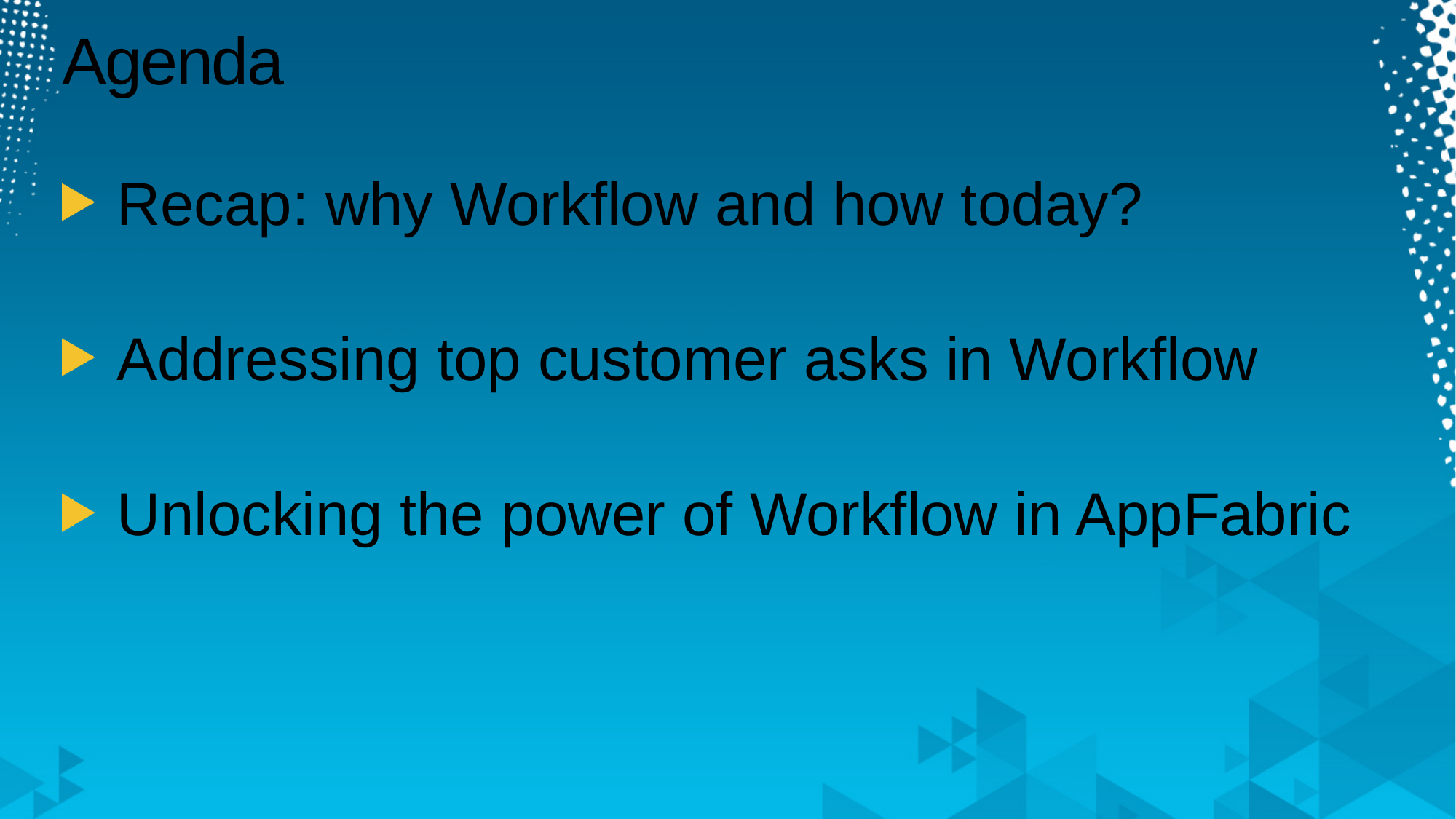

# Agenda
Recap: why Workflow and how today?

Addressing top customer asks in Workflow

Unlocking the power of Workflow in AppFabric